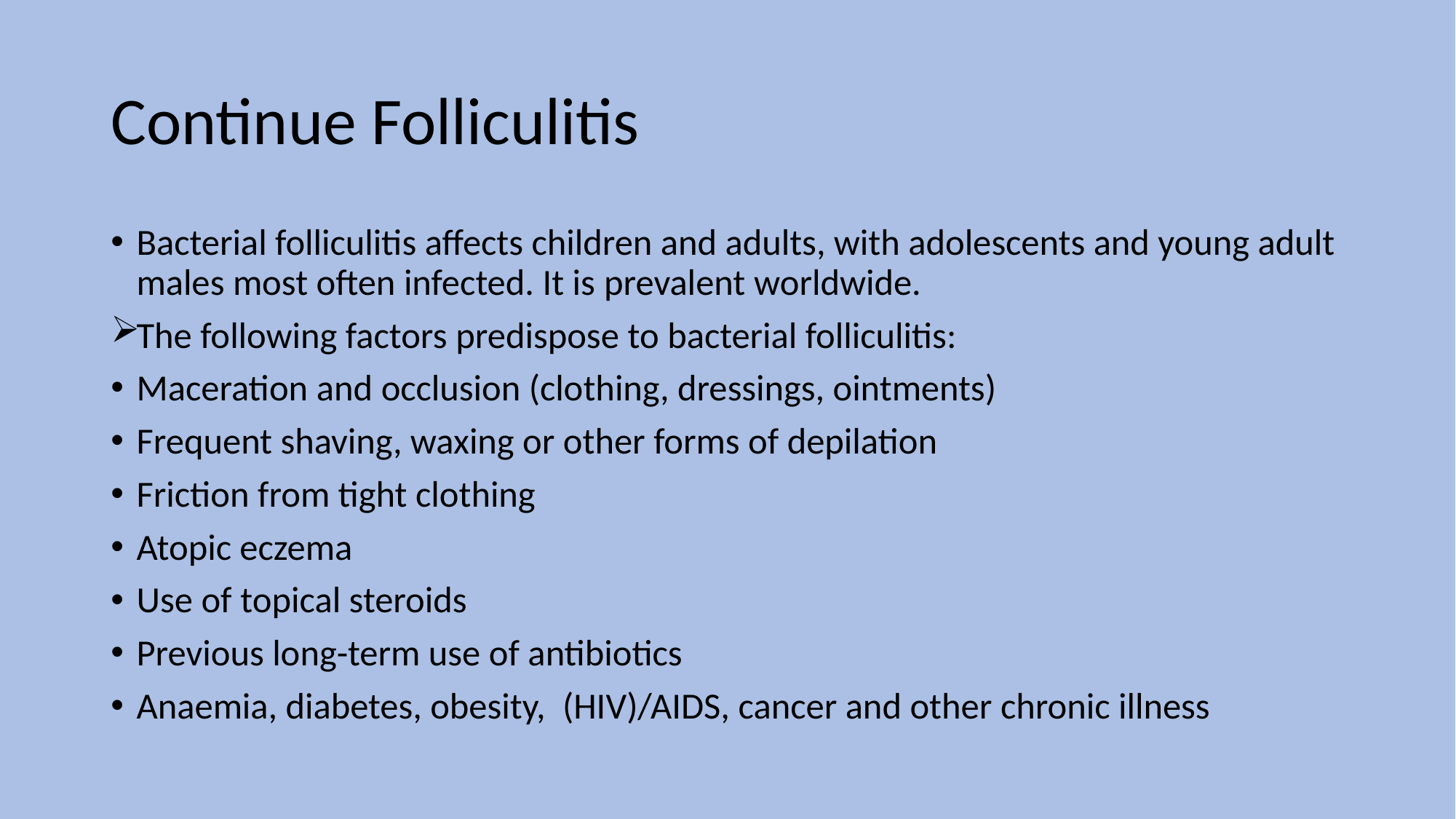

# Continue Folliculitis
Bacterial folliculitis affects children and adults, with adolescents and young adult males most often infected. It is prevalent worldwide.
The following factors predispose to bacterial folliculitis:
Maceration and occlusion (clothing, dressings, ointments)
Frequent shaving, waxing or other forms of depilation
Friction from tight clothing
Atopic eczema
Use of topical steroids
Previous long-term use of antibiotics
Anaemia, diabetes, obesity,  (HIV)/AIDS, cancer and other chronic illness